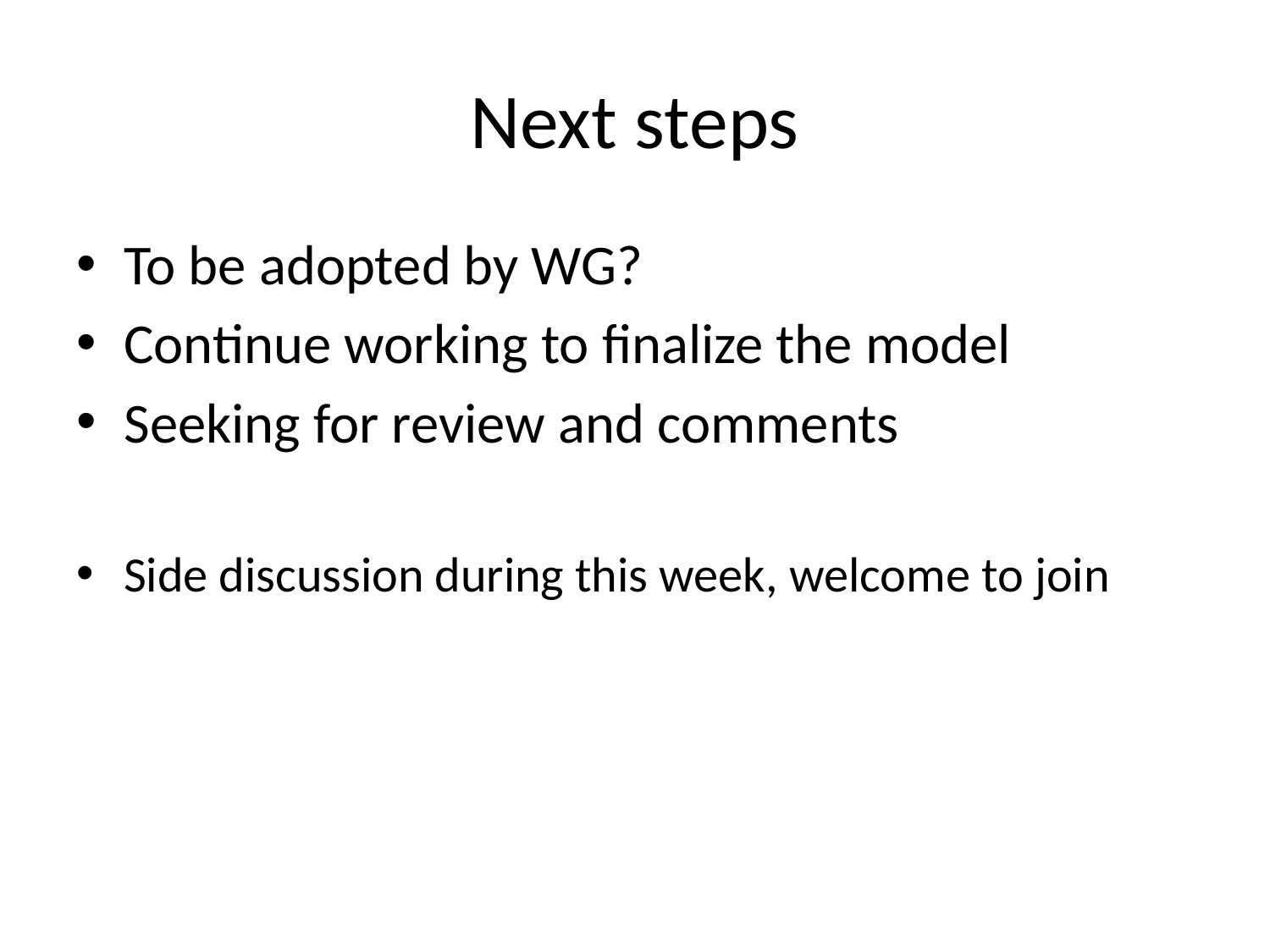

# Next steps
To be adopted by WG?
Continue working to finalize the model
Seeking for review and comments

Side discussion during this week, welcome to join